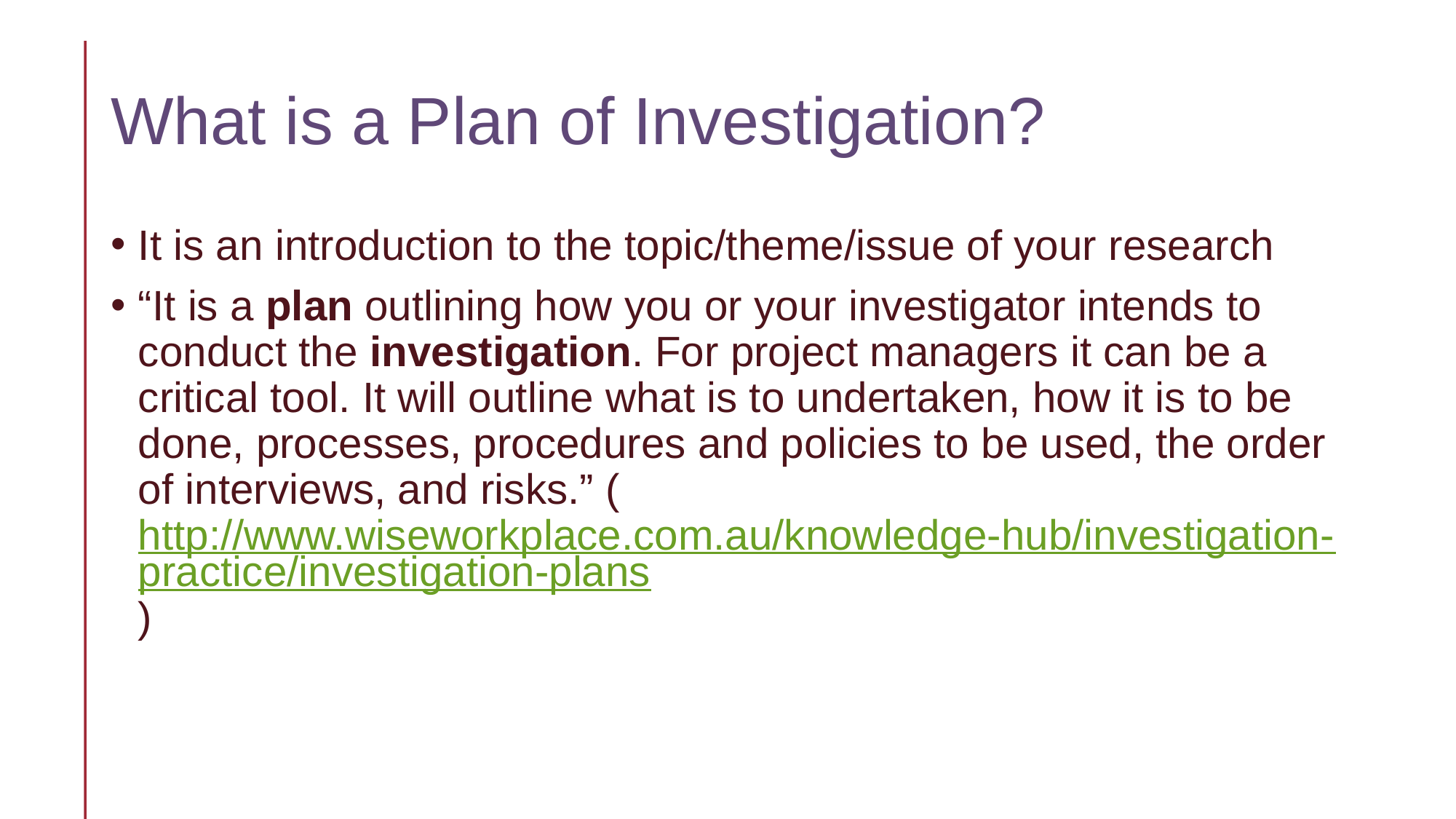

# What is a Plan of Investigation?
It is an introduction to the topic/theme/issue of your research
“It is a plan outlining how you or your investigator intends to conduct the investigation. For project managers it can be a critical tool. It will outline what is to undertaken, how it is to be done, processes, procedures and policies to be used, the order of interviews, and risks.” (http://www.wiseworkplace.com.au/knowledge-hub/investigation-practice/investigation-plans)